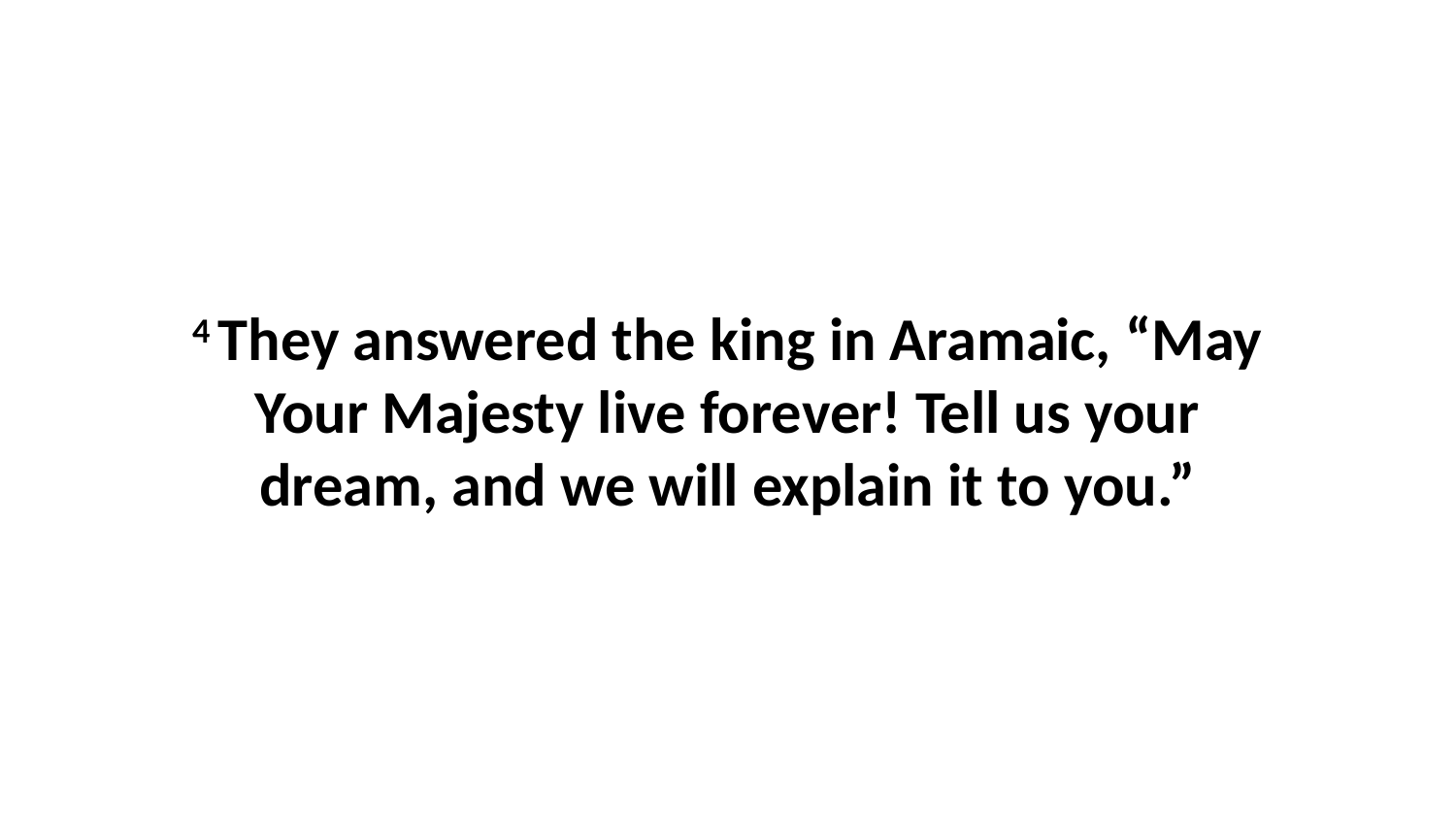

4 They answered the king in Aramaic, “May Your Majesty live forever! Tell us your dream, and we will explain it to you.”